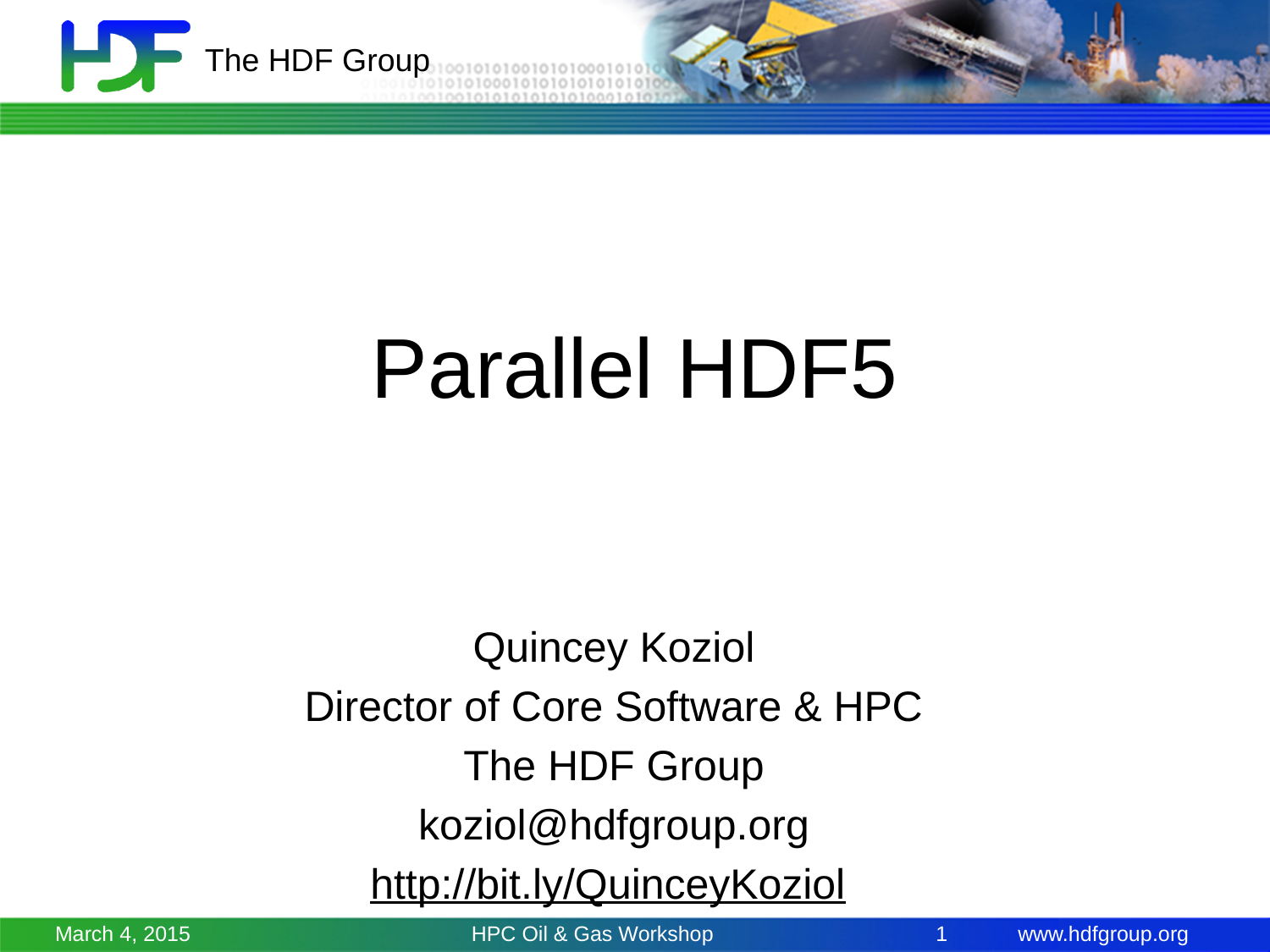

# Parallel HDF5
Quincey Koziol
Director of Core Software & HPC
The HDF Group
koziol@hdfgroup.org
http://bit.ly/QuinceyKoziol

March 4, 2015
HPC Oil & Gas Workshop
1